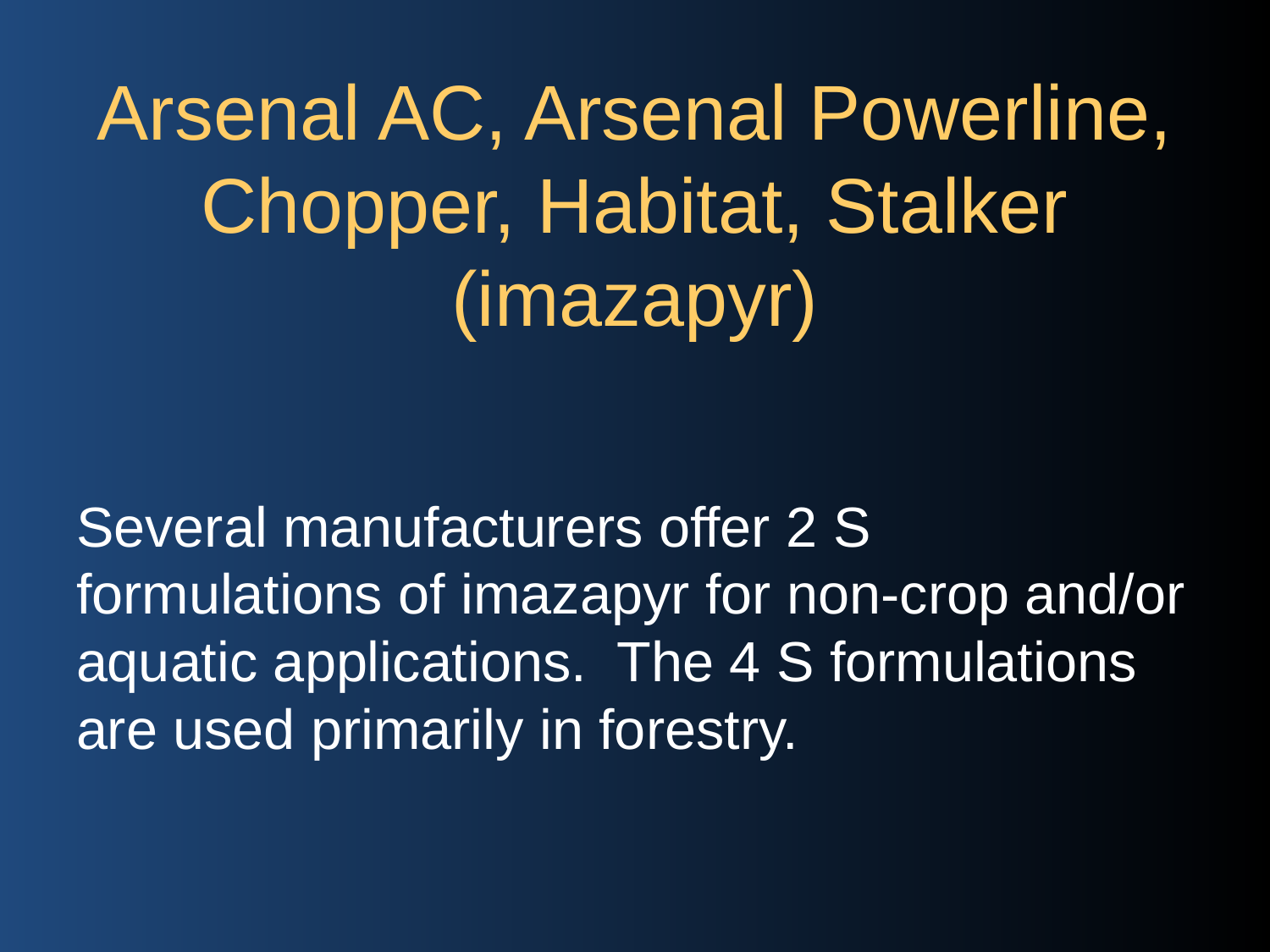

# Arsenal AC, Arsenal Powerline, Chopper, Habitat, Stalker (imazapyr)
Several manufacturers offer 2 S formulations of imazapyr for non-crop and/or aquatic applications.  The 4 S formulations are used primarily in forestry.